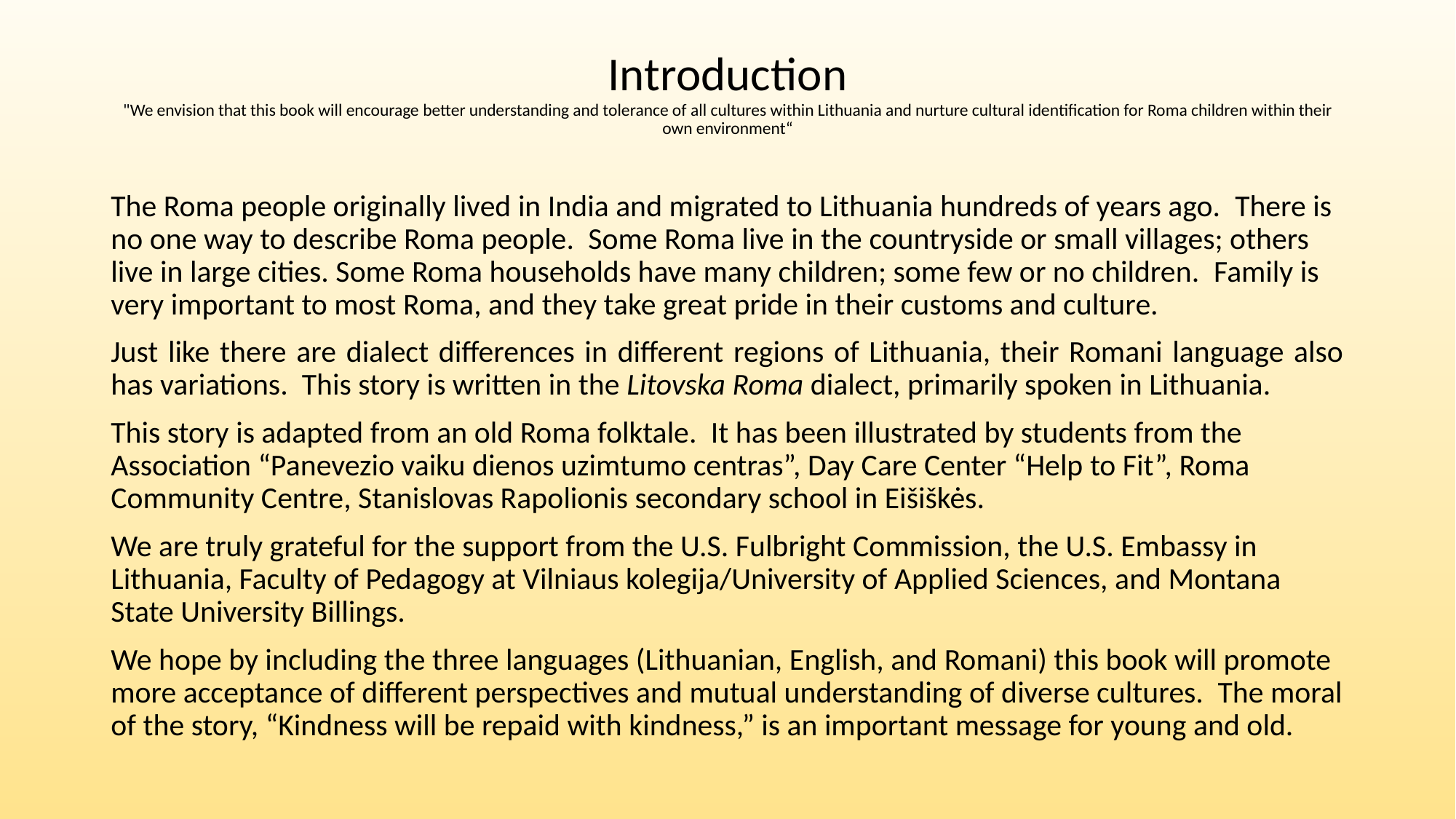

# Introduction "We envision that this book will encourage better understanding and tolerance of all cultures within Lithuania and nurture cultural identification for Roma children within their own environment“
The Roma people originally lived in India and migrated to Lithuania hundreds of years ago.  There is no one way to describe Roma people.  Some Roma live in the countryside or small villages; others live in large cities. Some Roma households have many children; some few or no children.  Family is very important to most Roma, and they take great pride in their customs and culture.
Just like there are dialect differences in different regions of Lithuania, their Romani language also has variations.  This story is written in the Litovska Roma dialect, primarily spoken in Lithuania.
This story is adapted from an old Roma folktale.  It has been illustrated by students from the Association “Panevezio vaiku dienos uzimtumo centras”, Day Care Center “Help to Fit”, Roma Community Centre, Stanislovas Rapolionis secondary school in Eišiškės.
We are truly grateful for the support from the U.S. Fulbright Commission, the U.S. Embassy in Lithuania, Faculty of Pedagogy at Vilniaus kolegija/University of Applied Sciences, and Montana State University Billings.
We hope by including the three languages (Lithuanian, English, and Romani) this book will promote more acceptance of different perspectives and mutual understanding of diverse cultures.  The moral of the story, “Kindness will be repaid with kindness,” is an important message for young and old.